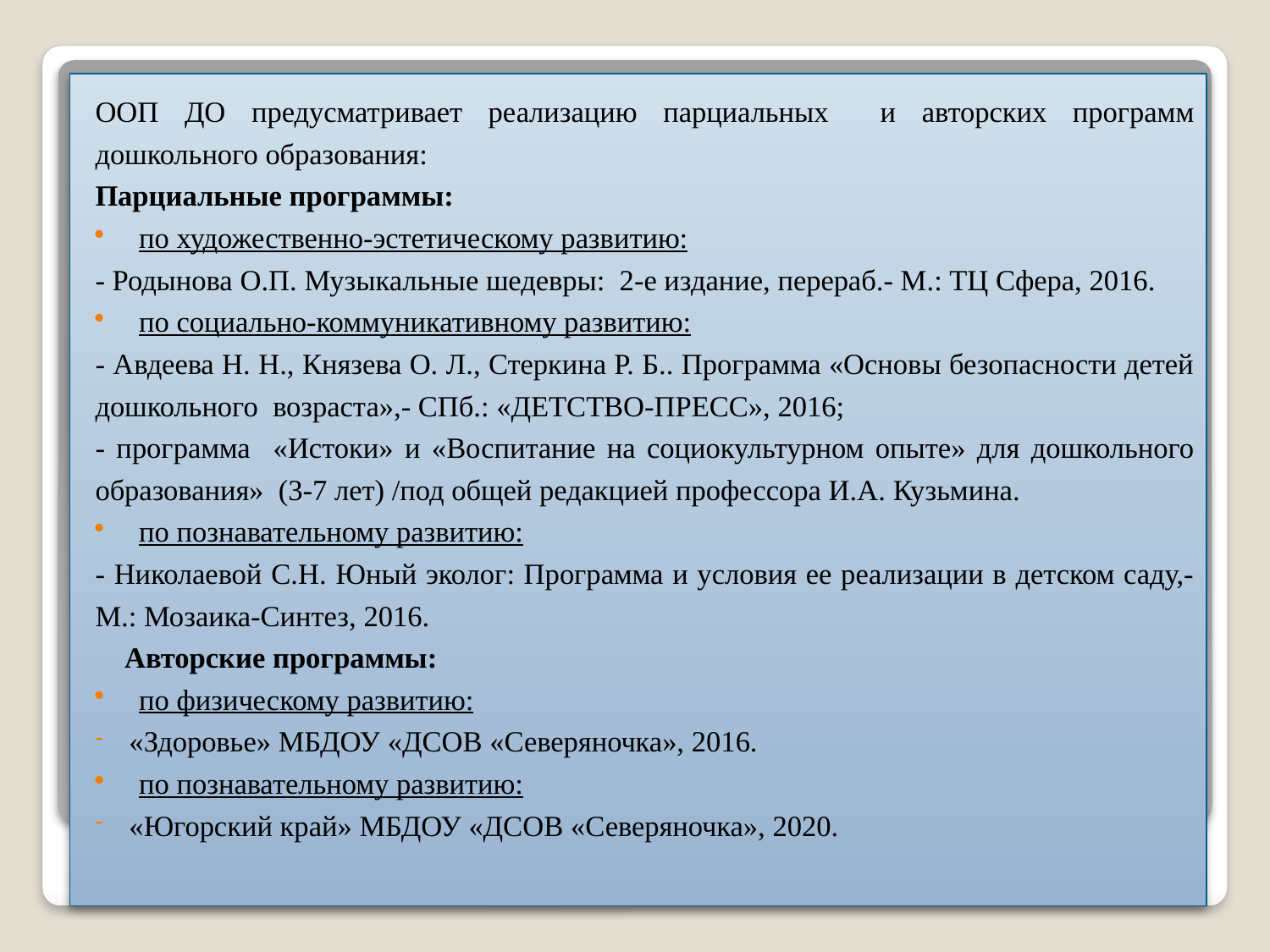

ООП ДО предусматривает реализацию парциальных  и авторских программ дошкольного образования:
Парциальные программы:
по художественно-эстетическому развитию:
- Родынова О.П. Музыкальные шедевры:  2-е издание, перераб.- М.: ТЦ Сфера, 2016.
по социально-коммуникативному развитию:
- Авдеева Н. Н., Князева О. Л., Стеркина Р. Б.. Программа «Основы безопасности детей дошкольного  возраста»,- СПб.: «ДЕТСТВО-ПРЕСС», 2016;
- программа  «Истоки» и «Воспитание на социокультурном опыте» для дошкольного образования»  (3-7 лет) /под общей редакцией профессора И.А. Кузьмина.
по познавательному развитию:
- Николаевой С.Н. Юный эколог: Программа и условия ее реализации в детском саду,- М.: Мозаика-Синтез, 2016.
	Авторские программы:
по физическому развитию:
«Здоровье» МБДОУ «ДСОВ «Северяночка», 2016.
по познавательному развитию:
«Югорский край» МБДОУ «ДСОВ «Северяночка», 2020.